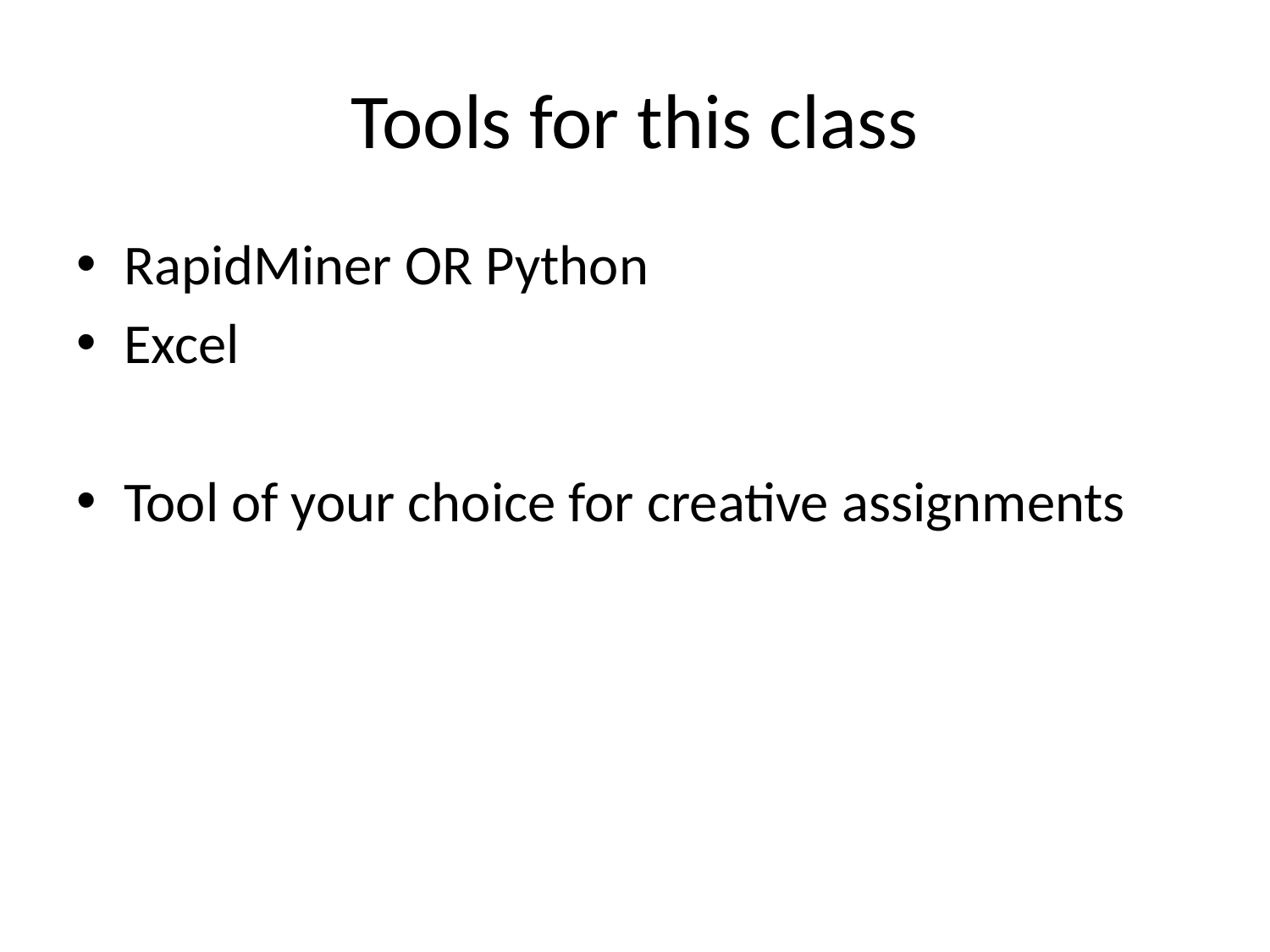

# Tools for this class
RapidMiner OR Python
Excel

Tool of your choice for creative assignments